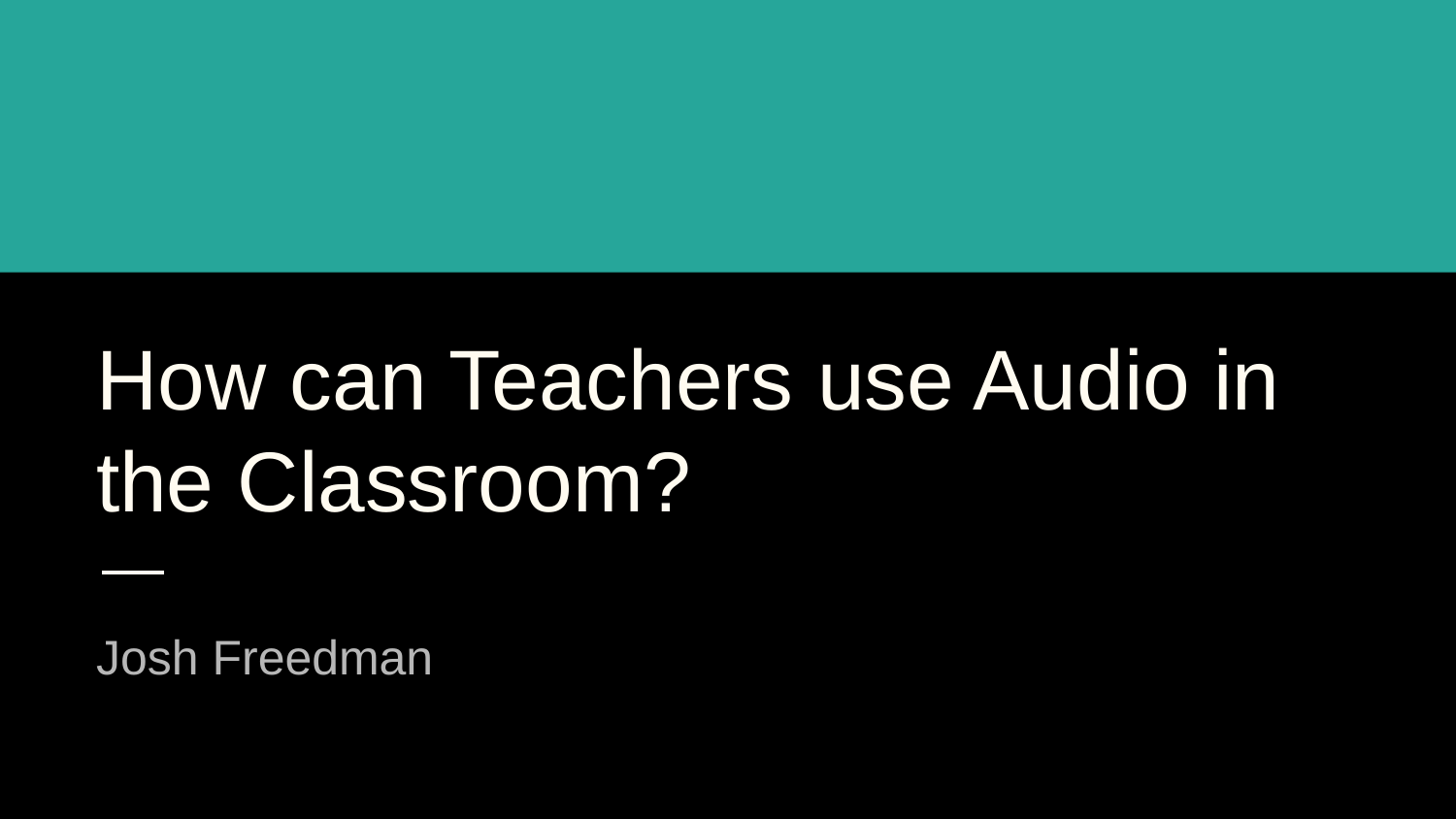

# How can Teachers use Audio in the Classroom?
Josh Freedman